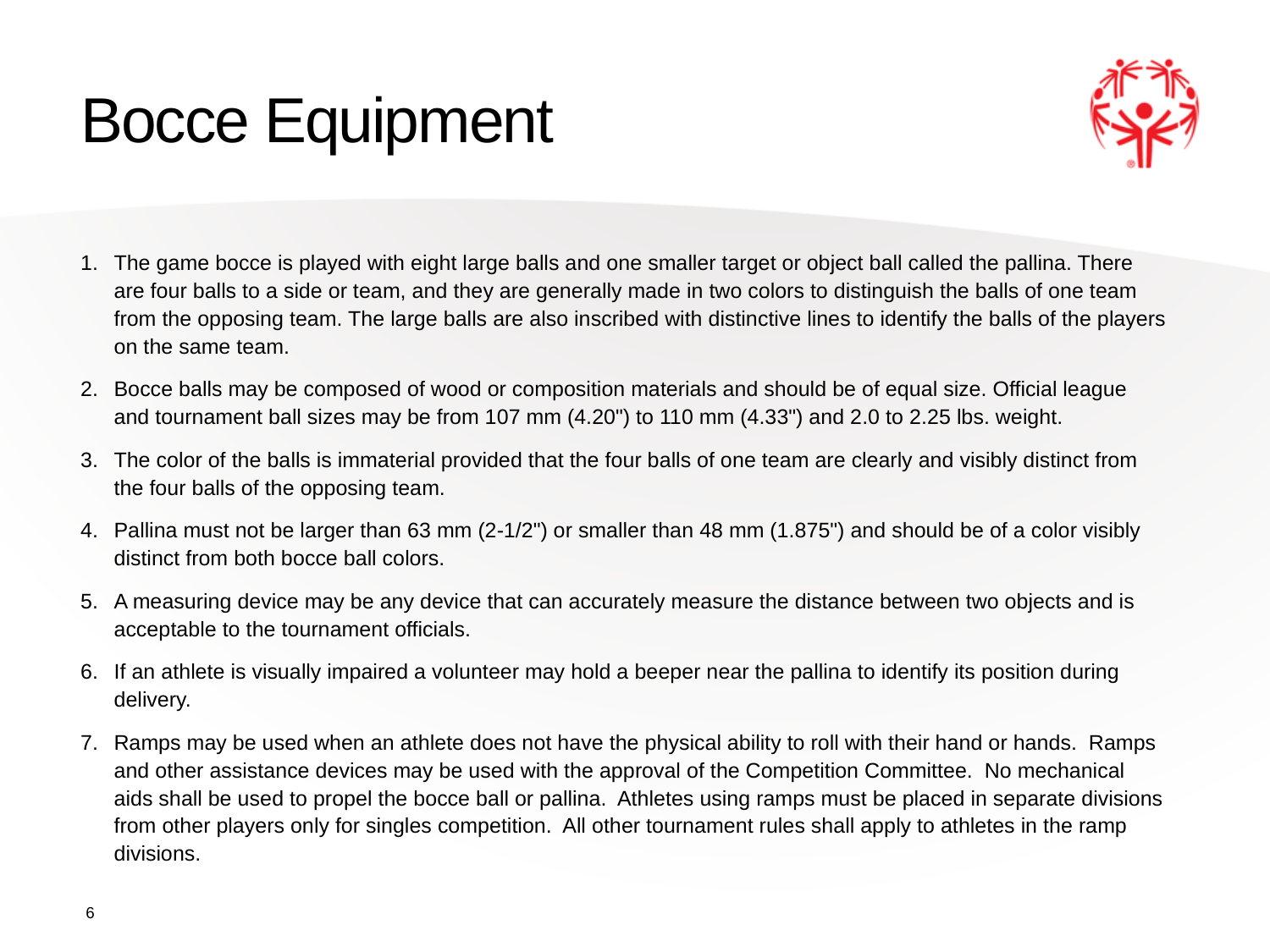

# Bocce Equipment
1.	The game bocce is played with eight large balls and one smaller target or object ball called the pallina. There are four balls to a side or team, and they are generally made in two colors to distinguish the balls of one team from the opposing team. The large balls are also inscribed with distinctive lines to identify the balls of the players on the same team.
2.	Bocce balls may be composed of wood or composition materials and should be of equal size. Official league and tournament ball sizes may be from 107 mm (4.20") to 110 mm (4.33") and 2.0 to 2.25 lbs. weight.
3.	The color of the balls is immaterial provided that the four balls of one team are clearly and visibly distinct from the four balls of the opposing team.
4.	Pallina must not be larger than 63 mm (2-1/2") or smaller than 48 mm (1.875") and should be of a color visibly distinct from both bocce ball colors.
5.	A measuring device may be any device that can accurately measure the distance between two objects and is acceptable to the tournament officials.
6.	If an athlete is visually impaired a volunteer may hold a beeper near the pallina to identify its position during delivery.
7.	Ramps may be used when an athlete does not have the physical ability to roll with their hand or hands.  Ramps and other assistance devices may be used with the approval of the Competition Committee.  No mechanical aids shall be used to propel the bocce ball or pallina.  Athletes using ramps must be placed in separate divisions from other players only for singles competition.  All other tournament rules shall apply to athletes in the ramp divisions.

6